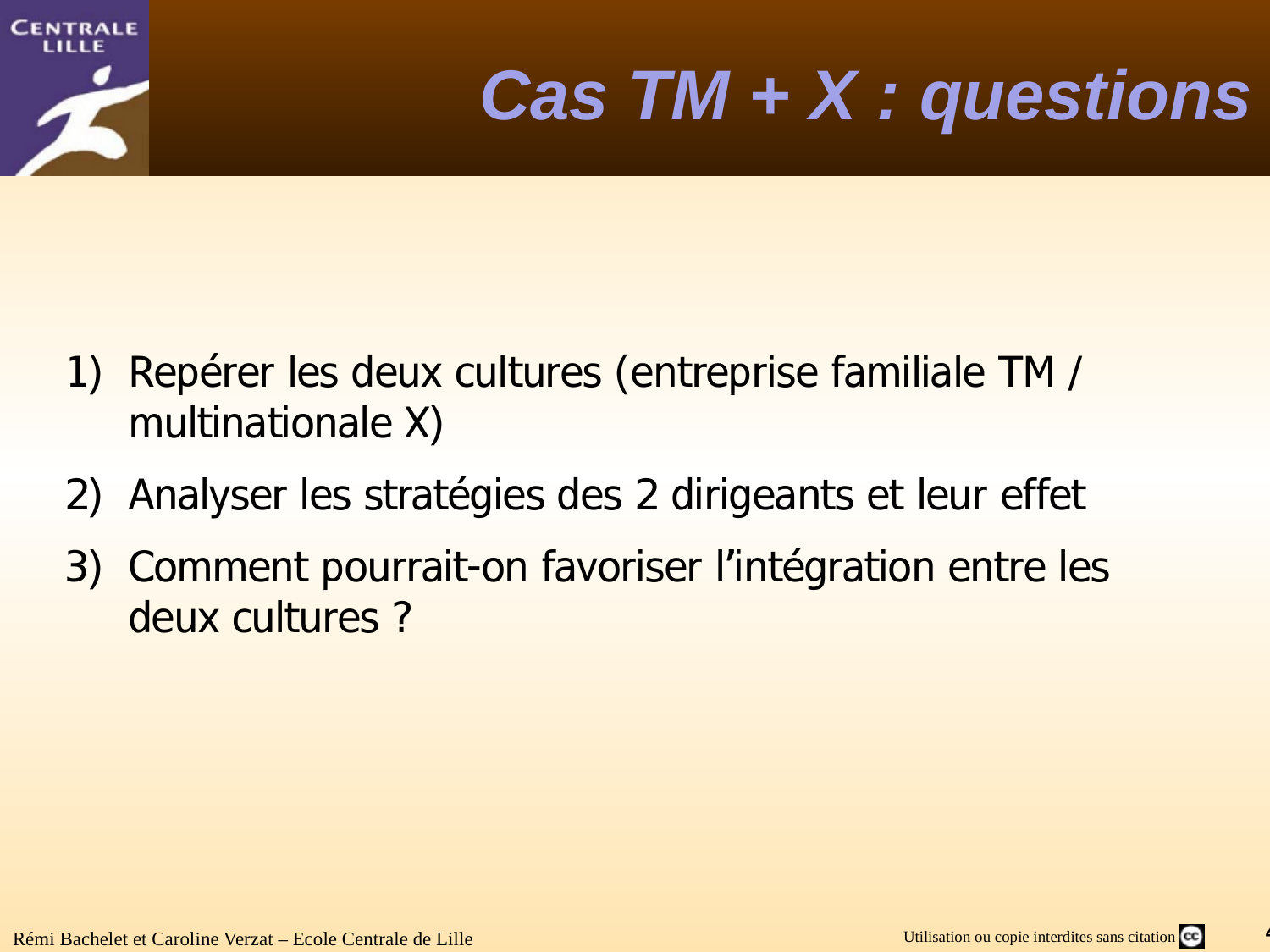

# Cas TM + X : questions
Repérer les deux cultures (entreprise familiale TM / multinationale X)
Analyser les stratégies des 2 dirigeants et leur effet
Comment pourrait-on favoriser l’intégration entre les deux cultures ?
Rémi Bachelet et Caroline Verzat – Ecole Centrale de Lille